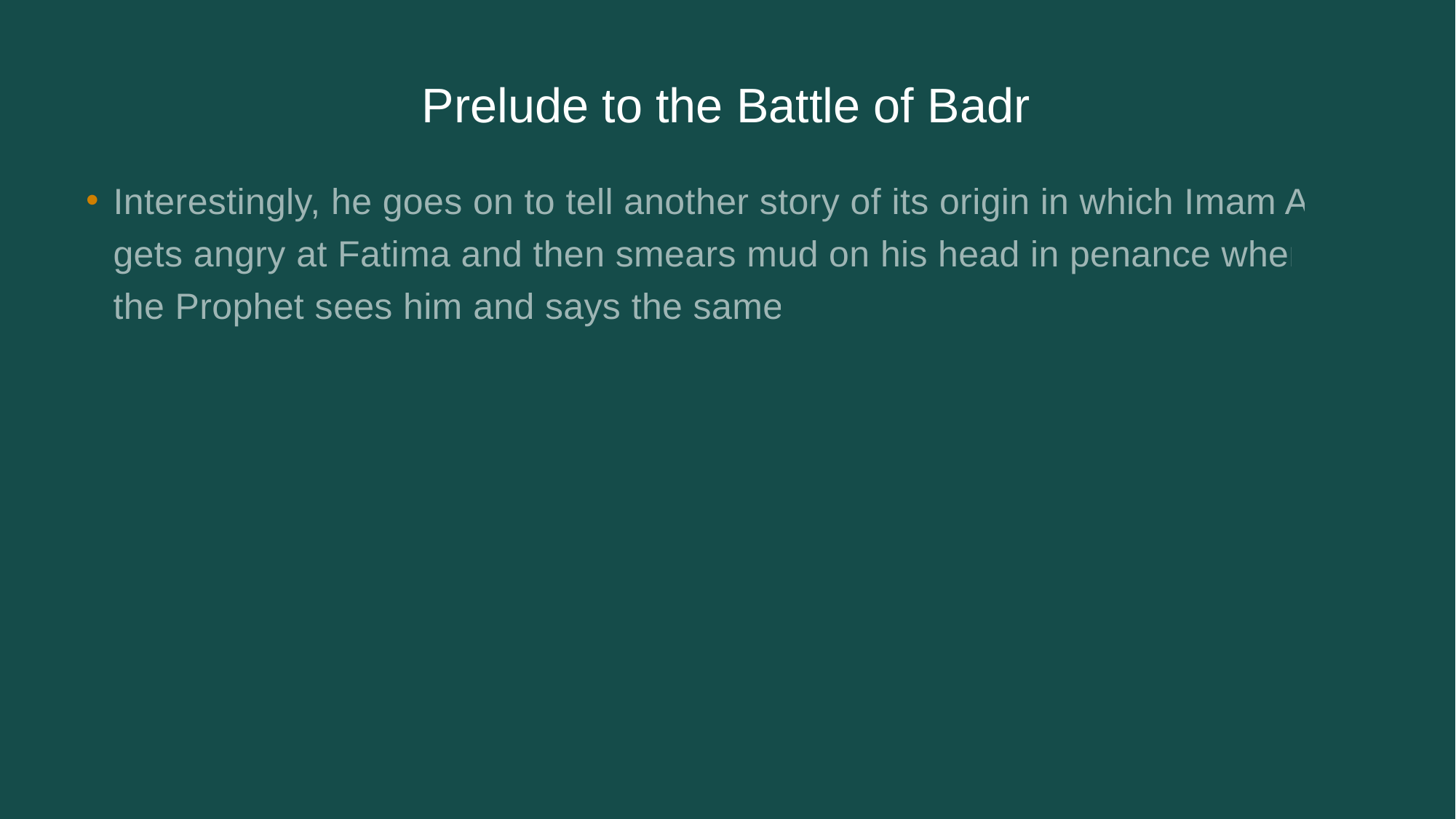

# Prelude to the Battle of Badr
Interestingly, he goes on to tell another story of its origin in which Imam Ali gets angry at Fatima and then smears mud on his head in penance when the Prophet sees him and says the same.